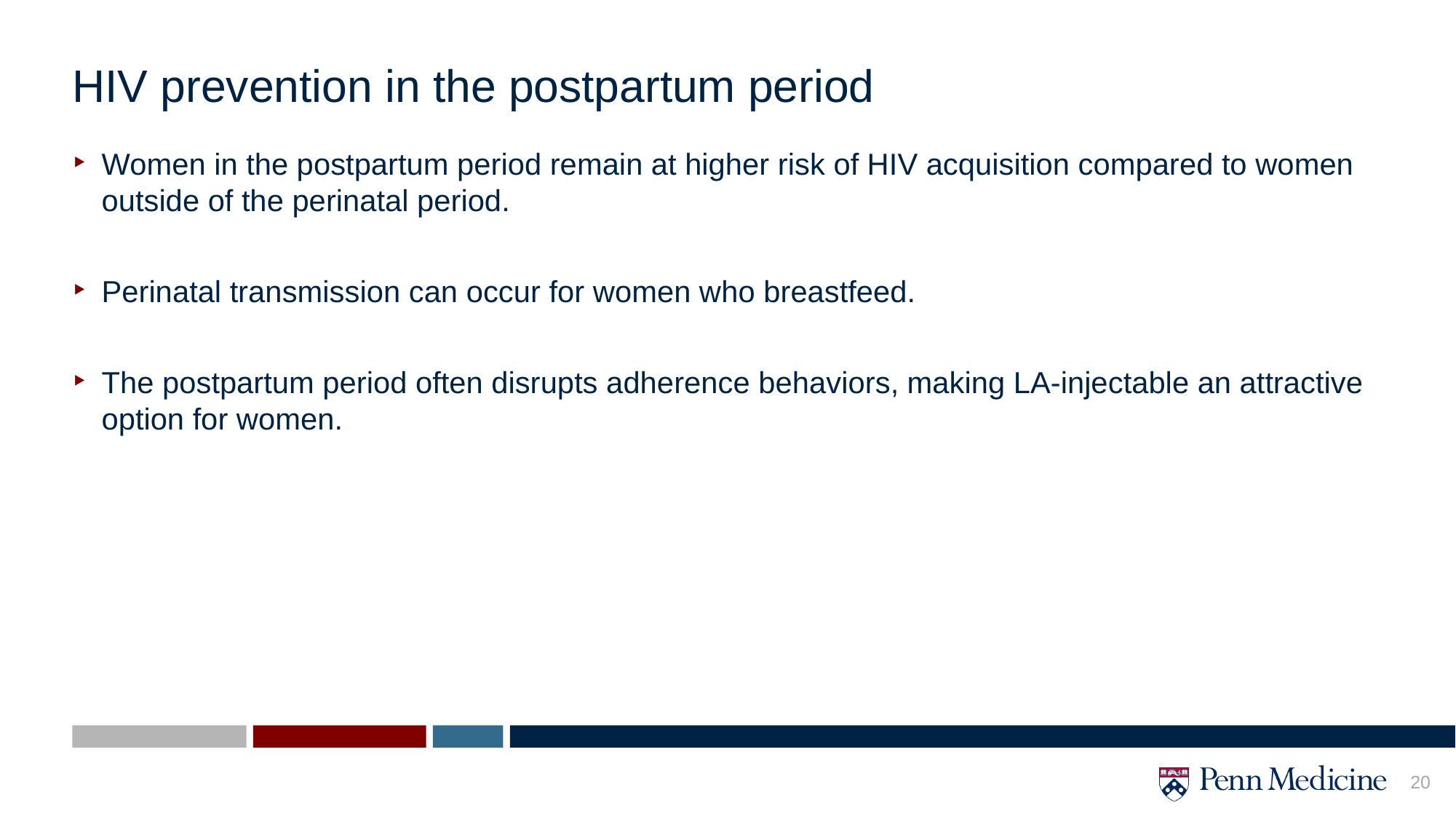

# HIV prevention in the postpartum period
Women in the postpartum period remain at higher risk of HIV acquisition compared to women outside of the perinatal period.

Perinatal transmission can occur for women who breastfeed.

The postpartum period often disrupts adherence behaviors, making LA-injectable an attractive option for women.